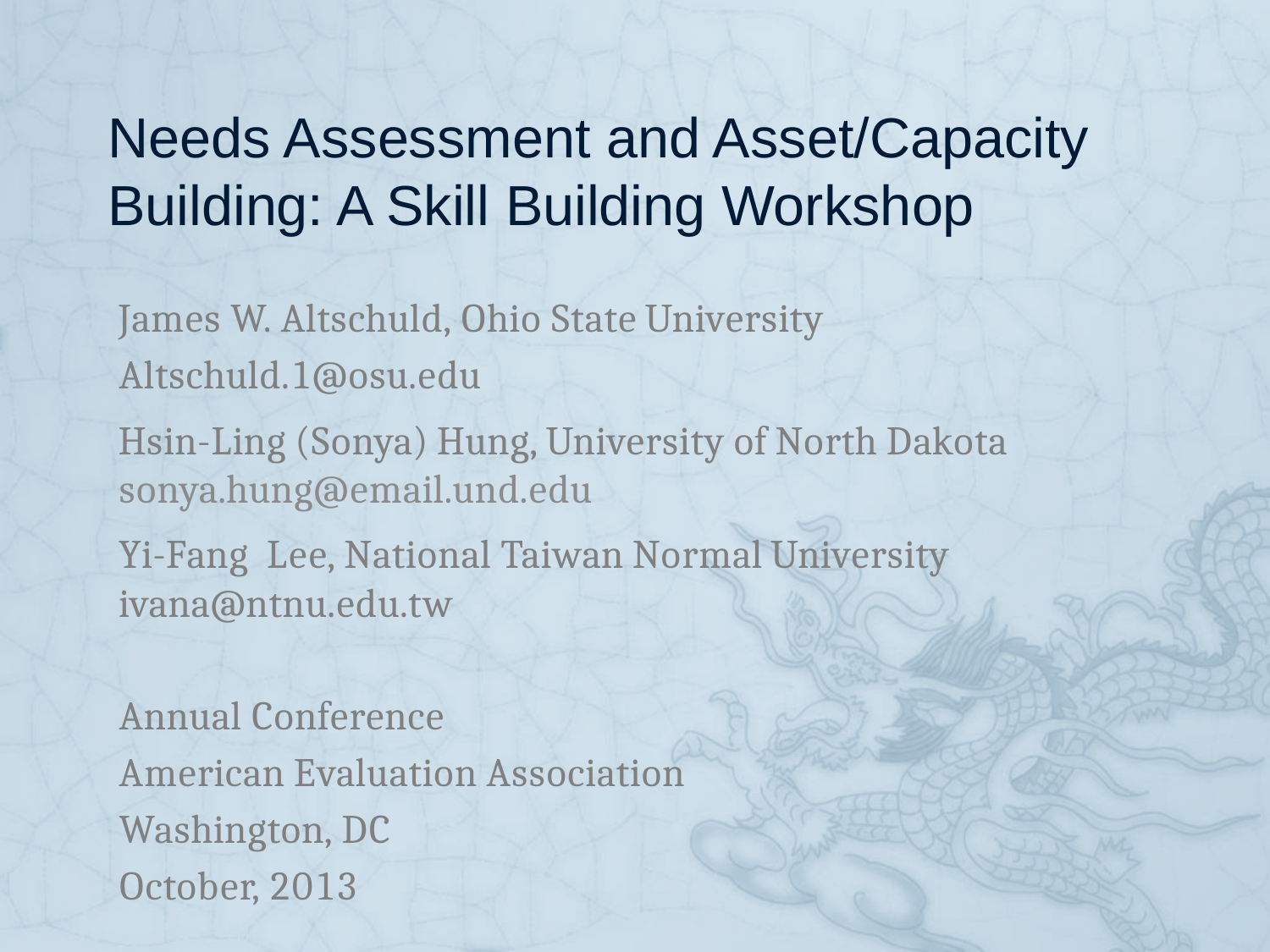

# Needs Assessment and Asset/Capacity Building: A Skill Building Workshop
James W. Altschuld, Ohio State University
Altschuld.1@osu.edu
Hsin-Ling (Sonya) Hung, University of North Dakota
sonya.hung@email.und.edu
Yi-Fang  Lee, National Taiwan Normal University
ivana@ntnu.edu.tw

Annual Conference
American Evaluation Association
Washington, DC
October, 2013